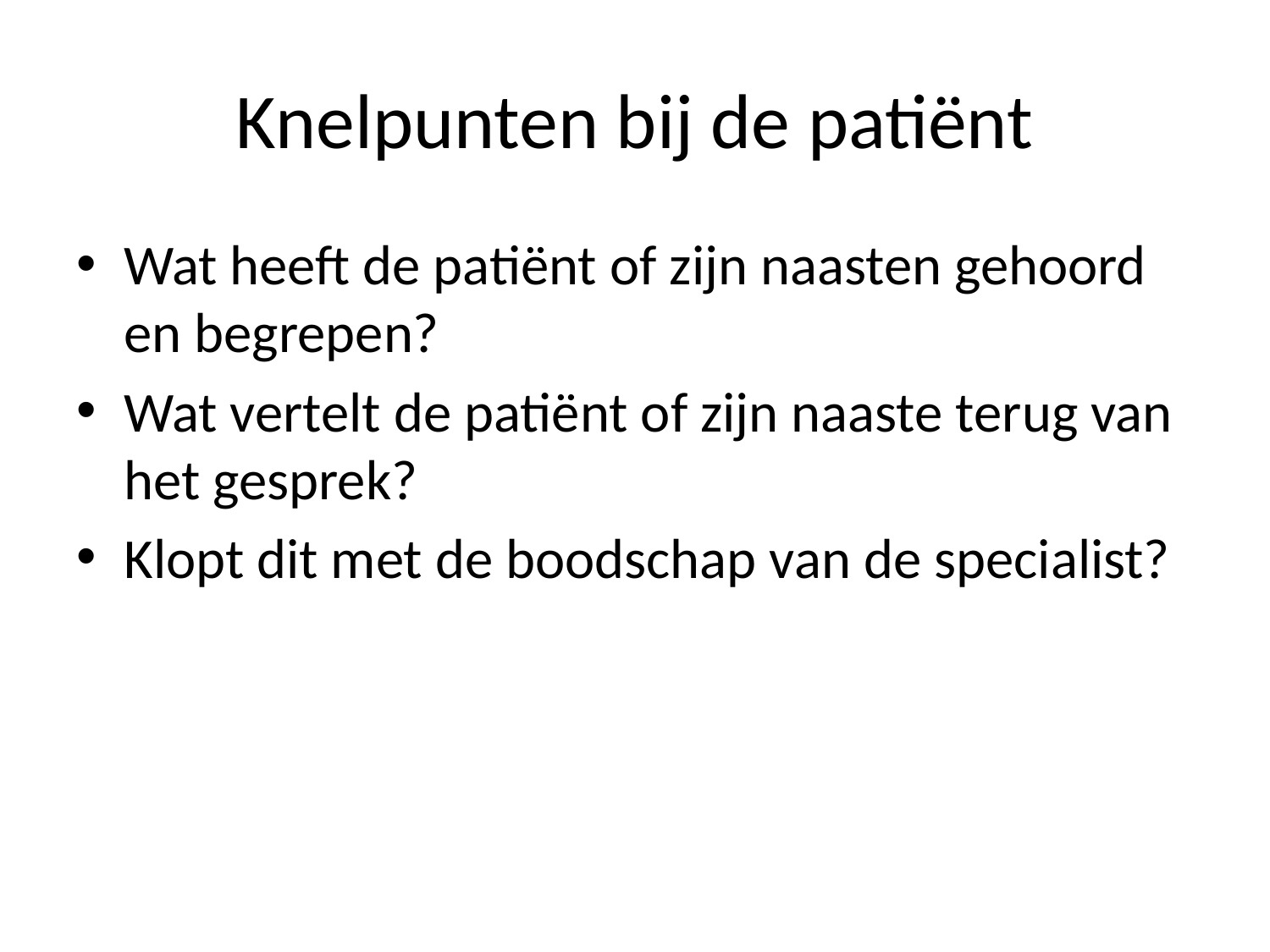

# Knelpunten bij de patiënt
Wat heeft de patiënt of zijn naasten gehoord en begrepen?
Wat vertelt de patiënt of zijn naaste terug van het gesprek?
Klopt dit met de boodschap van de specialist?